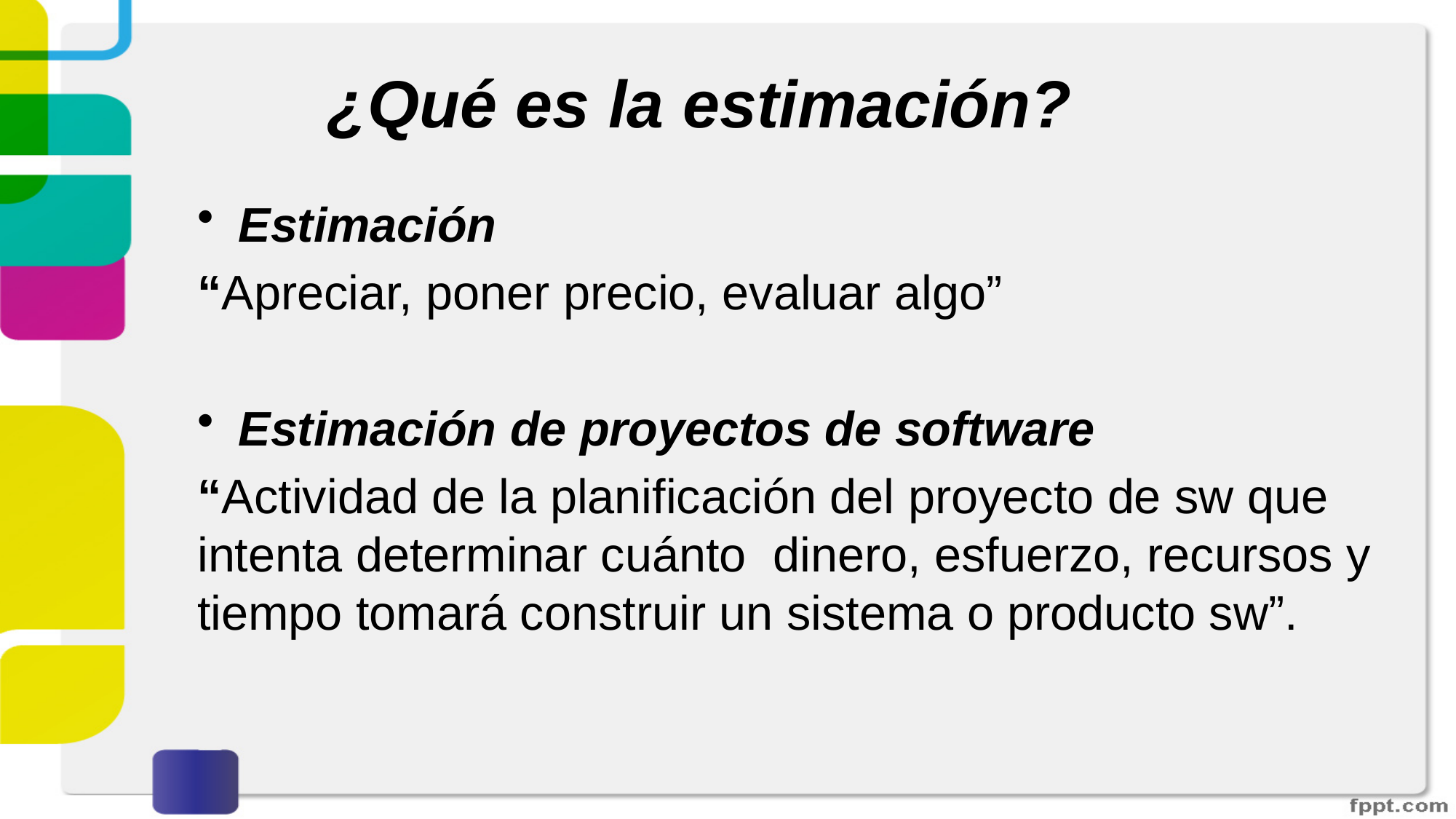

# ¿Qué es la estimación?
Estimación
“Apreciar, poner precio, evaluar algo”

Estimación de proyectos de software
“Actividad de la planificación del proyecto de sw que intenta determinar cuánto  dinero, esfuerzo, recursos y tiempo tomará construir un sistema o producto sw”.